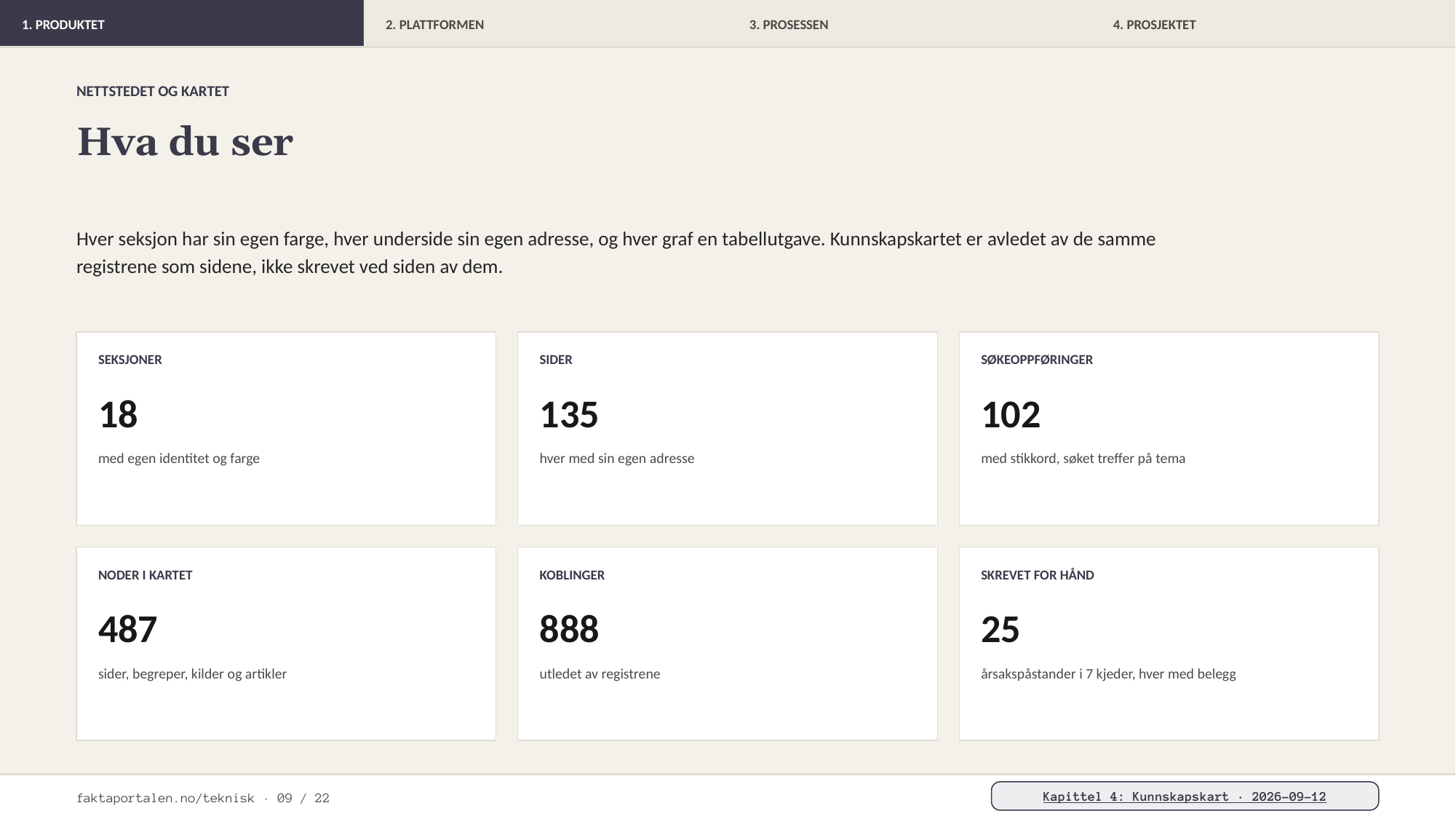

1. PRODUKTET

2. PLATTFORMEN

3. PROSESSEN

4. PROSJEKTET

NETTSTEDET OG KARTET
Hva du ser
Hver seksjon har sin egen farge, hver underside sin egen adresse, og hver graf en tabellutgave. Kunnskapskartet er avledet av de samme registrene som sidene, ikke skrevet ved siden av dem.

SEKSJONER
SIDER
SØKEOPPFØRINGER
18
135
102
med egen identitet og farge
hver med sin egen adresse
med stikkord, søket treffer på tema

NODER I KARTET
KOBLINGER
SKREVET FOR HÅND
487
888
25
sider, begreper, kilder og artikler
utledet av registrene
årsakspåstander i 7 kjeder, hver med belegg

faktaportalen.no/teknisk · 09 / 22
Kapittel 4: Kunnskapskart · 2026-09-12